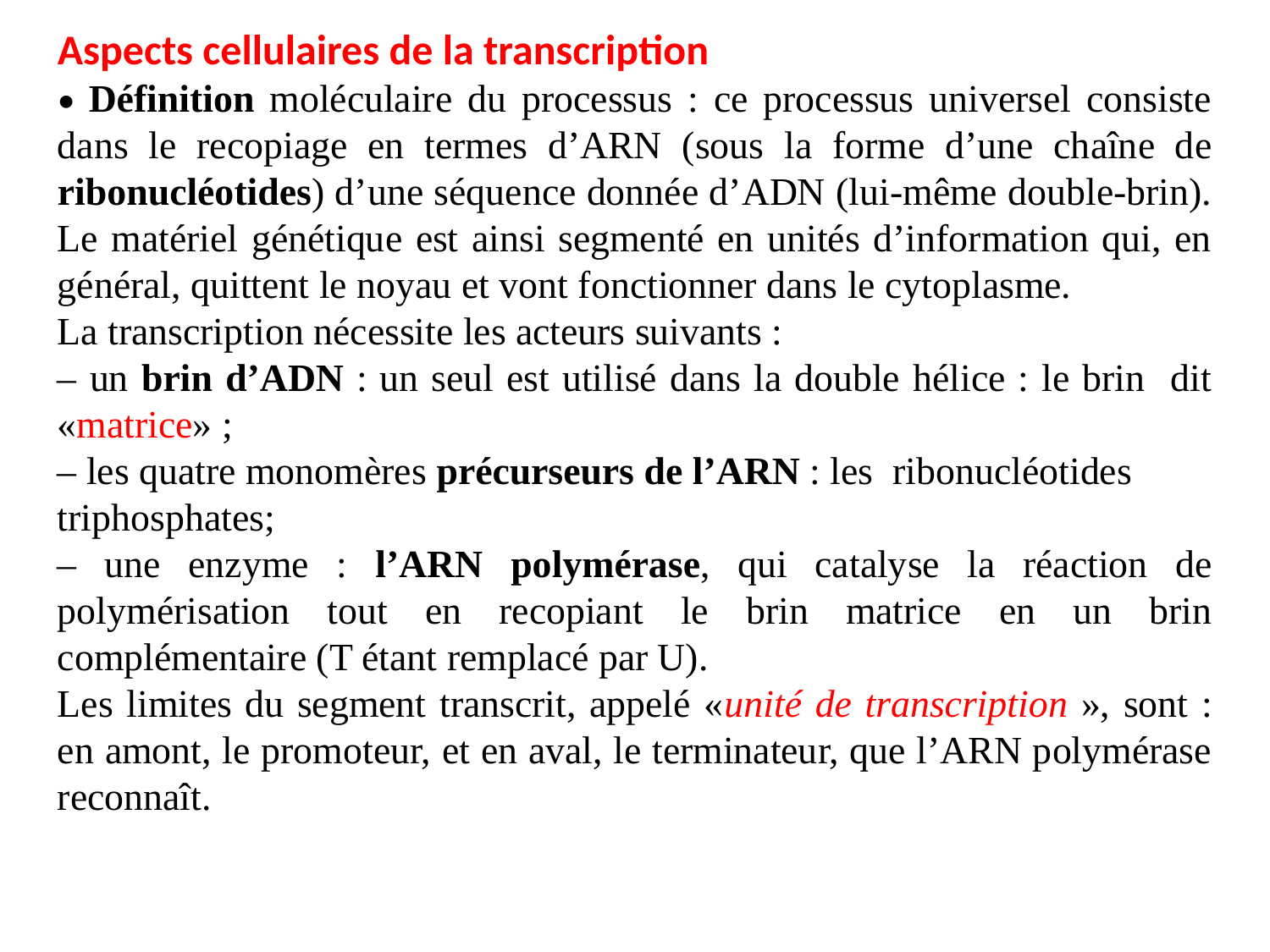

Aspects cellulaires de la transcription
• Définition moléculaire du processus : ce processus universel consiste dans le recopiage en termes d’ARN (sous la forme d’une chaîne de ribonucléotides) d’une séquence donnée d’ADN (lui-même double-brin).
Le matériel génétique est ainsi segmenté en unités d’information qui, en général, quittent le noyau et vont fonctionner dans le cytoplasme.
La transcription nécessite les acteurs suivants :
– un brin d’ADN : un seul est utilisé dans la double hélice : le brin  dit «matrice» ;
– les quatre monomères précurseurs de l’ARN : les  ribonucléotides
triphosphates;
– une enzyme : l’ARN polymérase, qui catalyse la réaction de polymérisation tout en recopiant le brin matrice en un brin complémentaire (T étant remplacé par U).
Les limites du segment transcrit, appelé «unité de transcription », sont : en amont, le promoteur, et en aval, le terminateur, que l’ARN polymérase reconnaît.